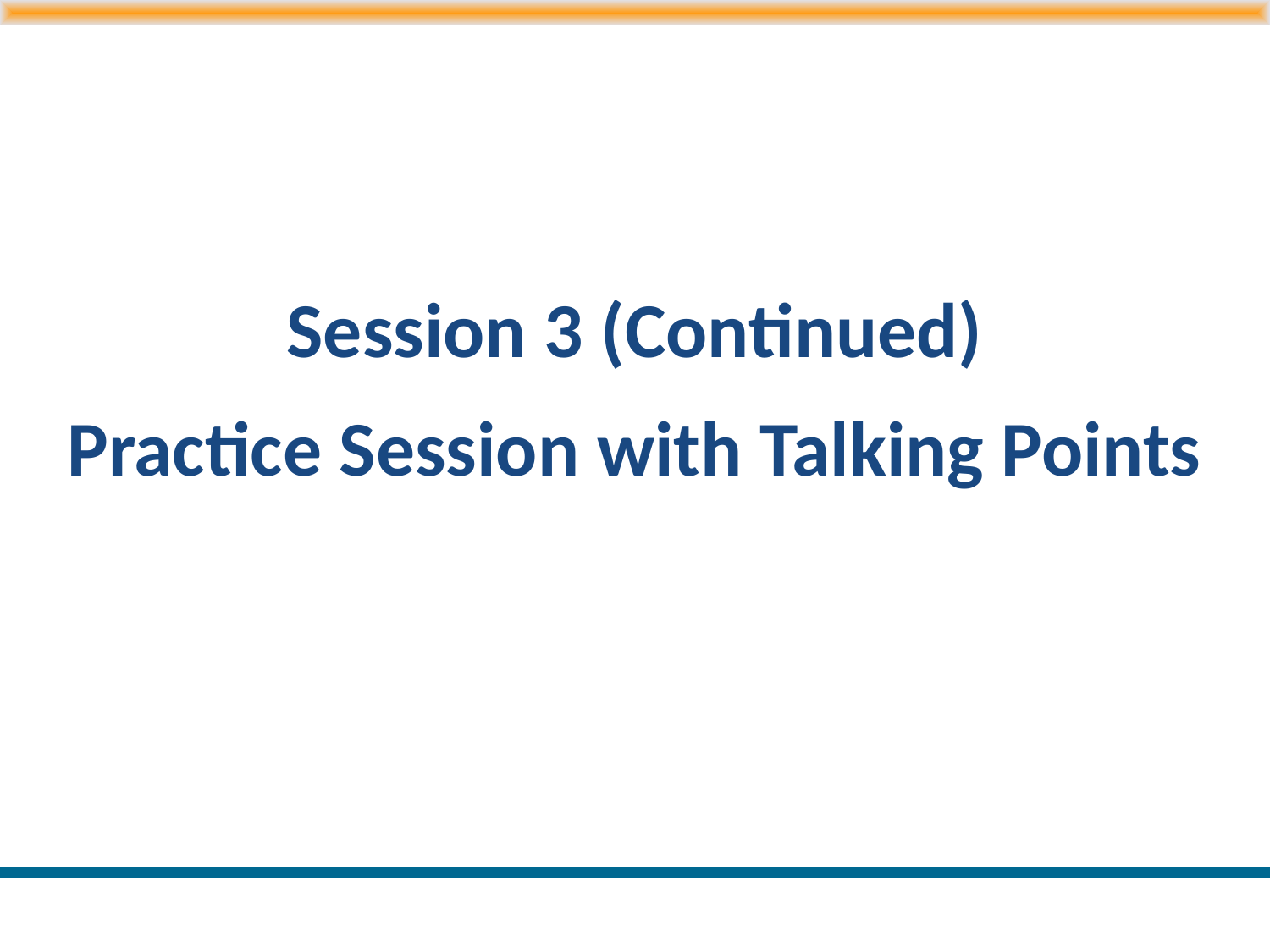

# Session 3 (Continued) Practice Session with Talking Points